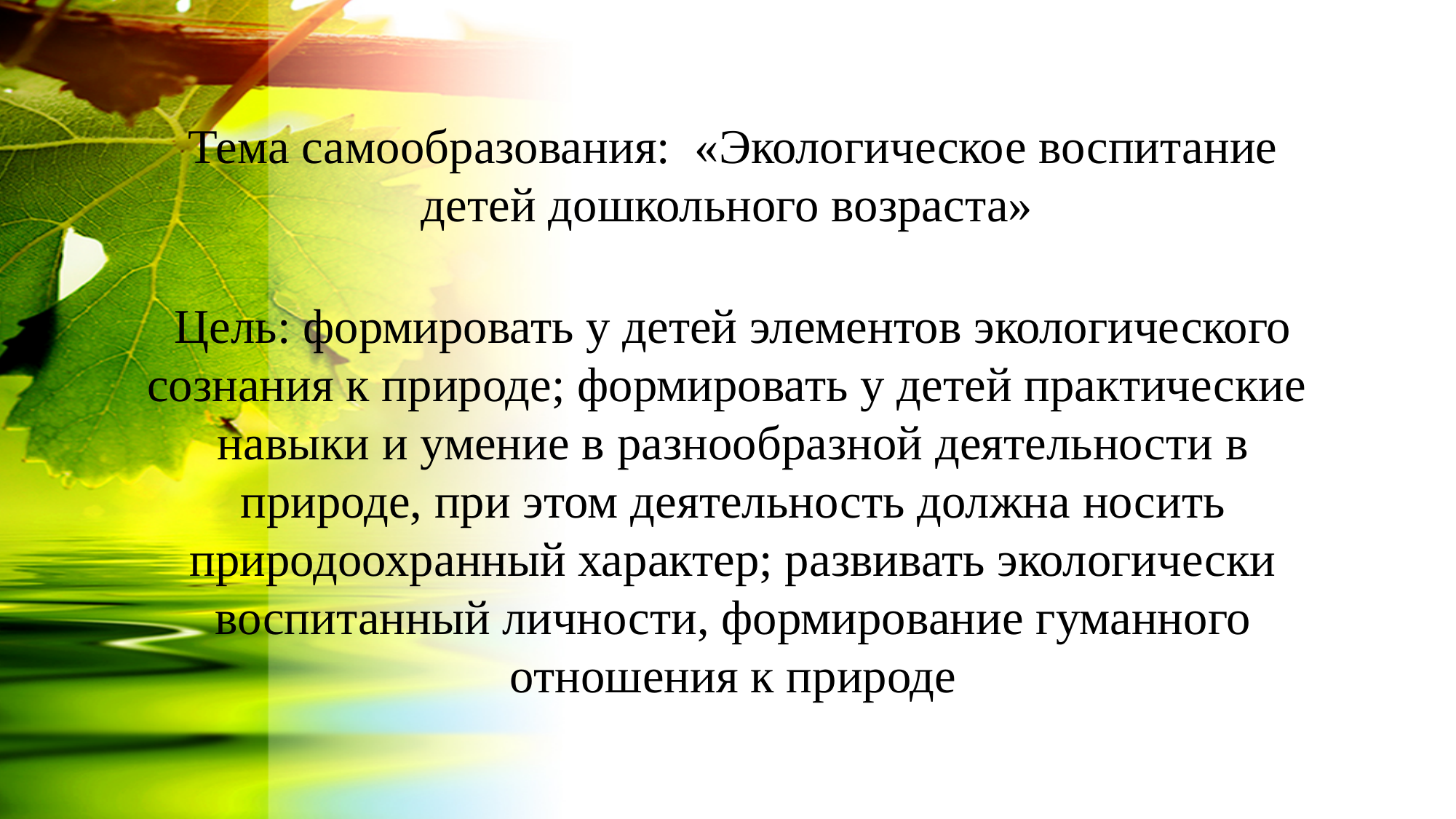

Тема самообразования:  «Экологическое воспитание детей дошкольного возраста»
# Цель: формировать у детей элементов экологического сознания к природе; формировать у детей практические  навыки и умение в разнообразной деятельности в природе, при этом деятельность должна носить природоохранный характер; развивать экологически воспитанный личности, формирование гуманного отношения к природе